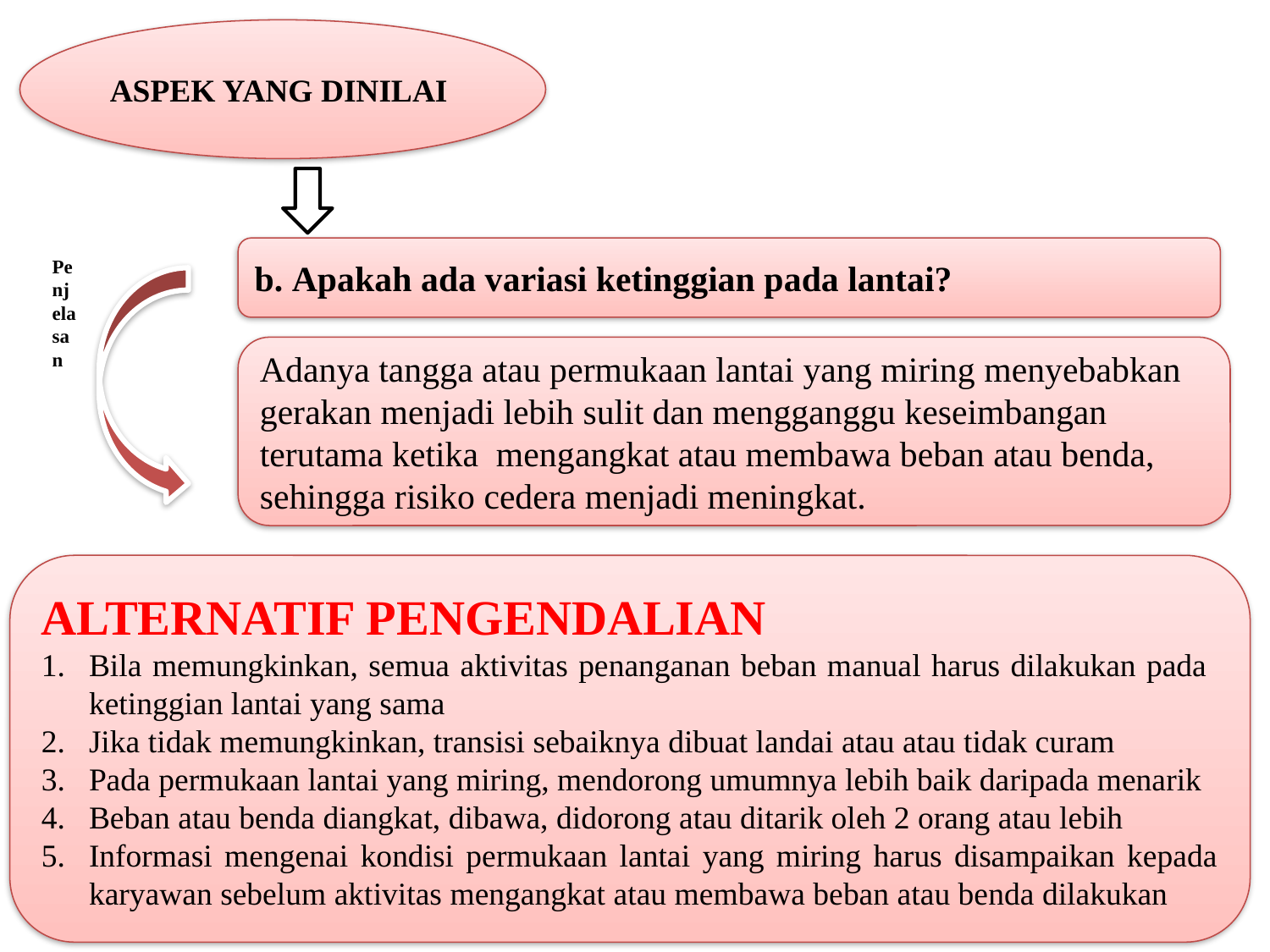

ASPEK YANG DINILAI

b. Apakah ada variasi ketinggian pada lantai?
Penjelasan

Adanya tangga atau permukaan lantai yang miring menyebabkan gerakan menjadi lebih sulit dan mengganggu keseimbangan terutama ketika  mengangkat atau membawa beban atau benda, sehingga risiko cedera menjadi meningkat.
ALTERNATIF PENGENDALIAN
Bila memungkinkan, semua aktivitas penanganan beban manual harus dilakukan pada  ketinggian lantai yang sama
Jika tidak memungkinkan, transisi sebaiknya dibuat landai atau atau tidak curam
Pada permukaan lantai yang miring, mendorong umumnya lebih baik daripada menarik
Beban atau benda diangkat, dibawa, didorong atau ditarik oleh 2 orang atau lebih
Informasi mengenai kondisi permukaan lantai yang miring harus disampaikan kepada karyawan sebelum aktivitas mengangkat atau membawa beban atau benda dilakukan